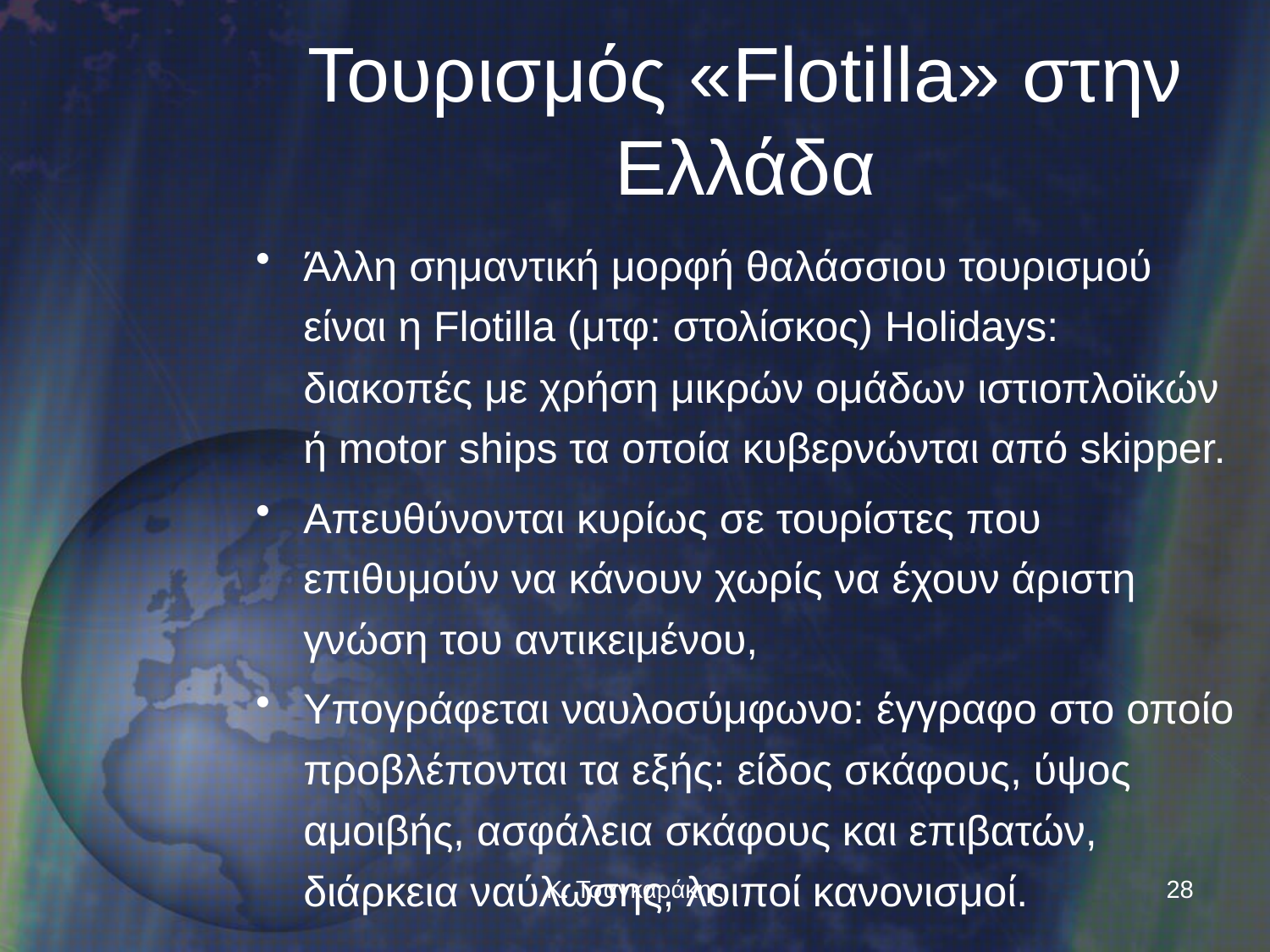

# Τουρισμός «Flotilla» στην Ελλάδα
Άλλη σημαντική μορφή θαλάσσιου τουρισμού είναι η Flotilla (μτφ: στολίσκος) Holidays: διακοπές με χρήση μικρών ομάδων ιστιοπλοϊκών ή motor ships τα οποία κυβερνώνται από skipper.
Απευθύνονται κυρίως σε τουρίστες που επιθυμούν να κάνουν χωρίς να έχουν άριστη γνώση του αντικειμένου,
Υπογράφεται ναυλοσύμφωνο: έγγραφο στο οποίο προβλέπονται τα εξής: είδος σκάφους, ύψος αμοιβής, ασφάλεια σκάφους και επιβατών, διάρκεια ναύλωσης, λοιποί κανονισμοί.
Κ. Τσαγκαράκης
28